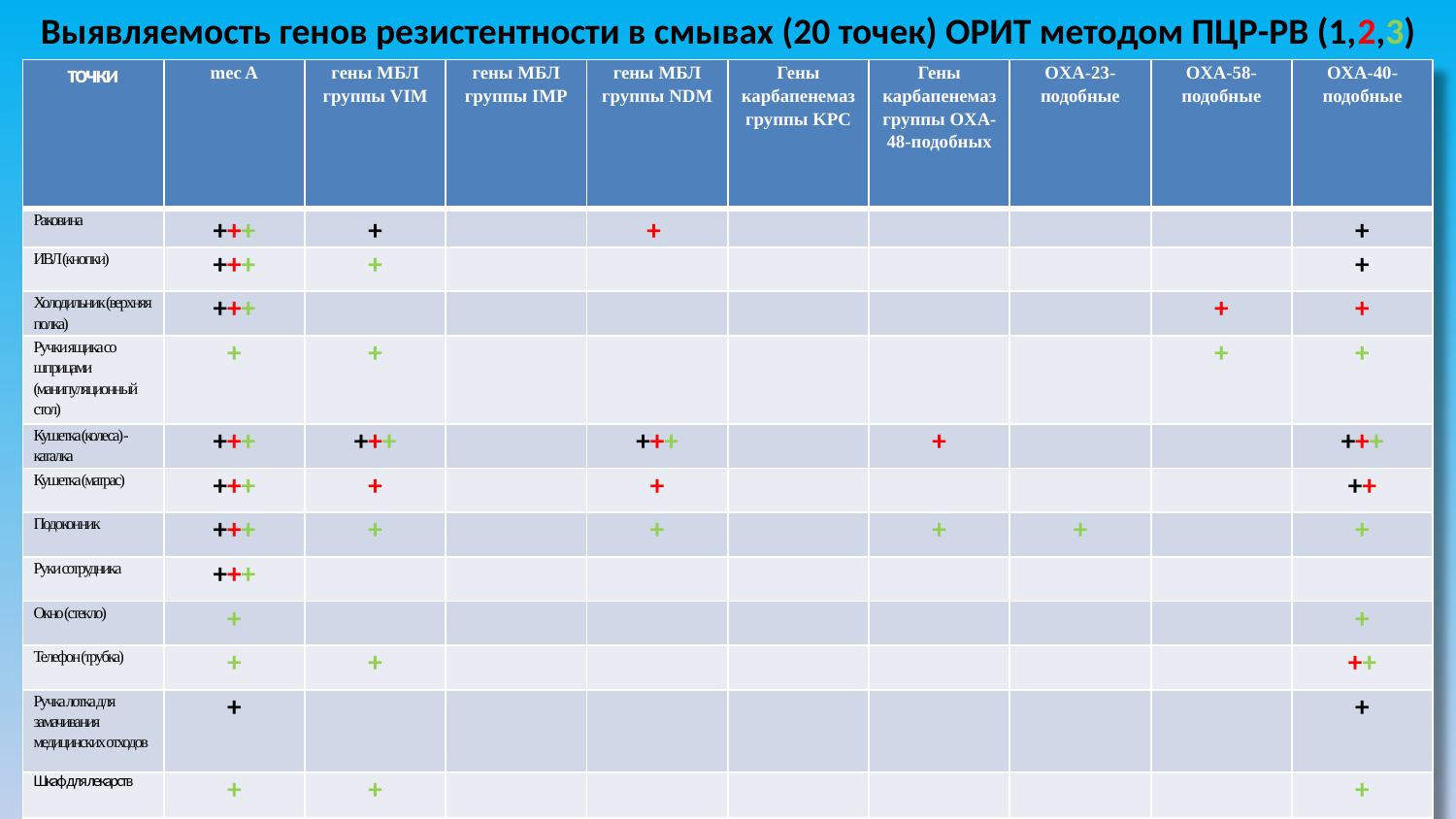

# Выявляемость генов резистентности в смывах (20 точек) ОРИТ методом ПЦР-РВ (1,2,3)
| точки | mec A | гены МБЛ группы VIM | гены МБЛ группы IMP | гены МБЛ группы NDM | Гены карбапенемаз группы KPC | Гены карбапенемаз группы OXA-48-подобных | OXA-23-подобные | OXA-58-подобные | OXA-40-подобные |
| --- | --- | --- | --- | --- | --- | --- | --- | --- | --- |
| Раковина | +++ | + |  | + |  |  |  |  | + |
| ИВЛ (кнопки) | +++ | + |  |  |  |  |  |  | + |
| Холодильник (верхняя полка) | +++ |  |  |  |  |  |  | + | + |
| Ручки ящика со шприцами (манипуляционный стол) | + | + |  |  |  |  |  | + | + |
| Кушетка (колеса) -каталка | +++ | +++ |  | +++ |  | + |  |  | +++ |
| Кушетка (матрас) | +++ | + |  | + |  |  |  |  | ++ |
| Подоконник | +++ | + |  | + |  | + | + |  | + |
| Руки сотрудника | +++ |  |  |  |  |  |  |  |  |
| Окно (стекло) | + |  |  |  |  |  |  |  | + |
| Телефон (трубка) | + | + |  |  |  |  |  |  | ++ |
| Ручка лотка для замачивания медицинских отходов | + |  |  |  |  |  |  |  | + |
| Шкаф для лекарств | + | + |  |  |  |  |  |  | + |